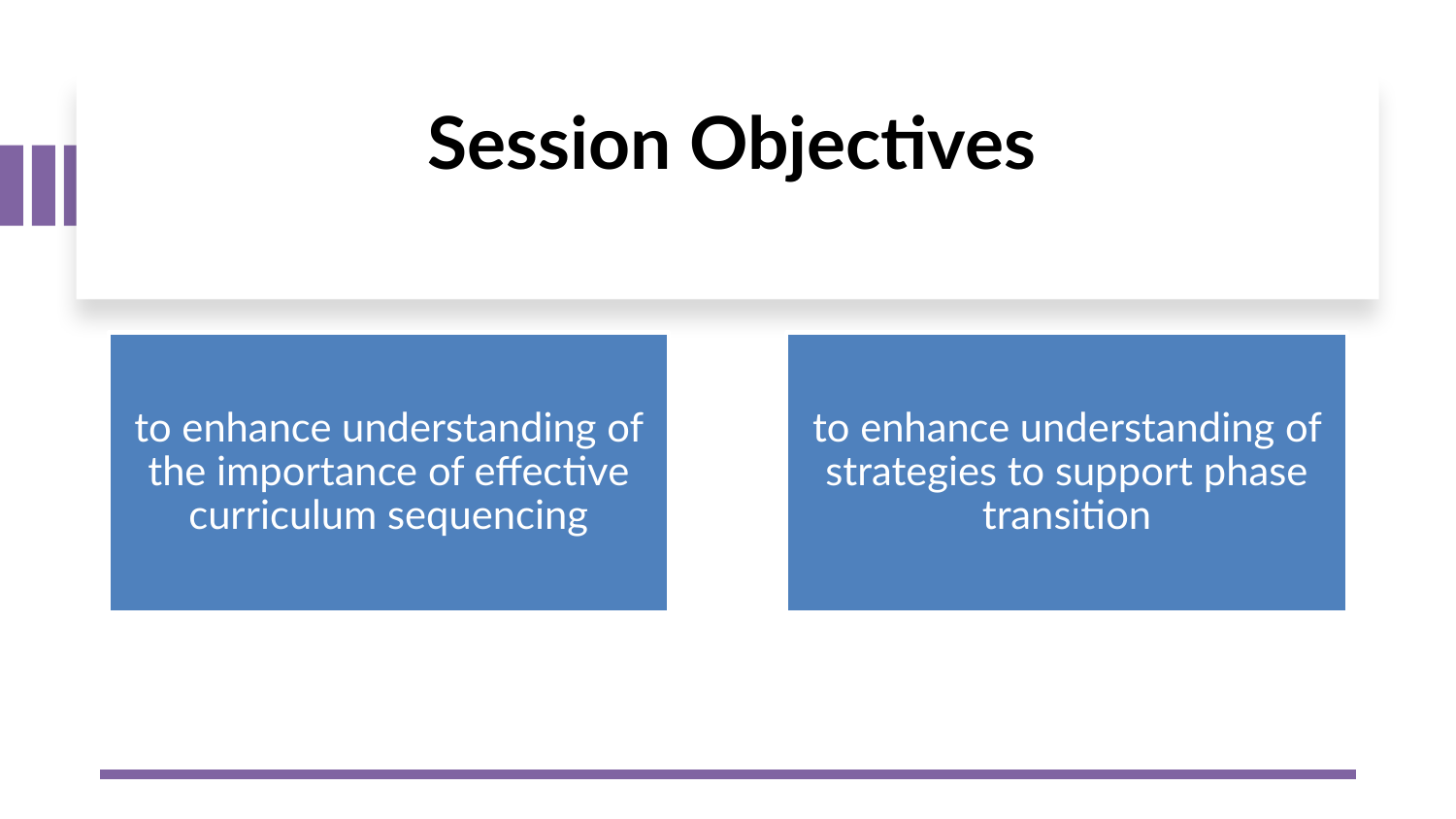

# Session Objectives

to enhance understanding of the importance of effective curriculum sequencing
to enhance understanding of strategies to support phase transition